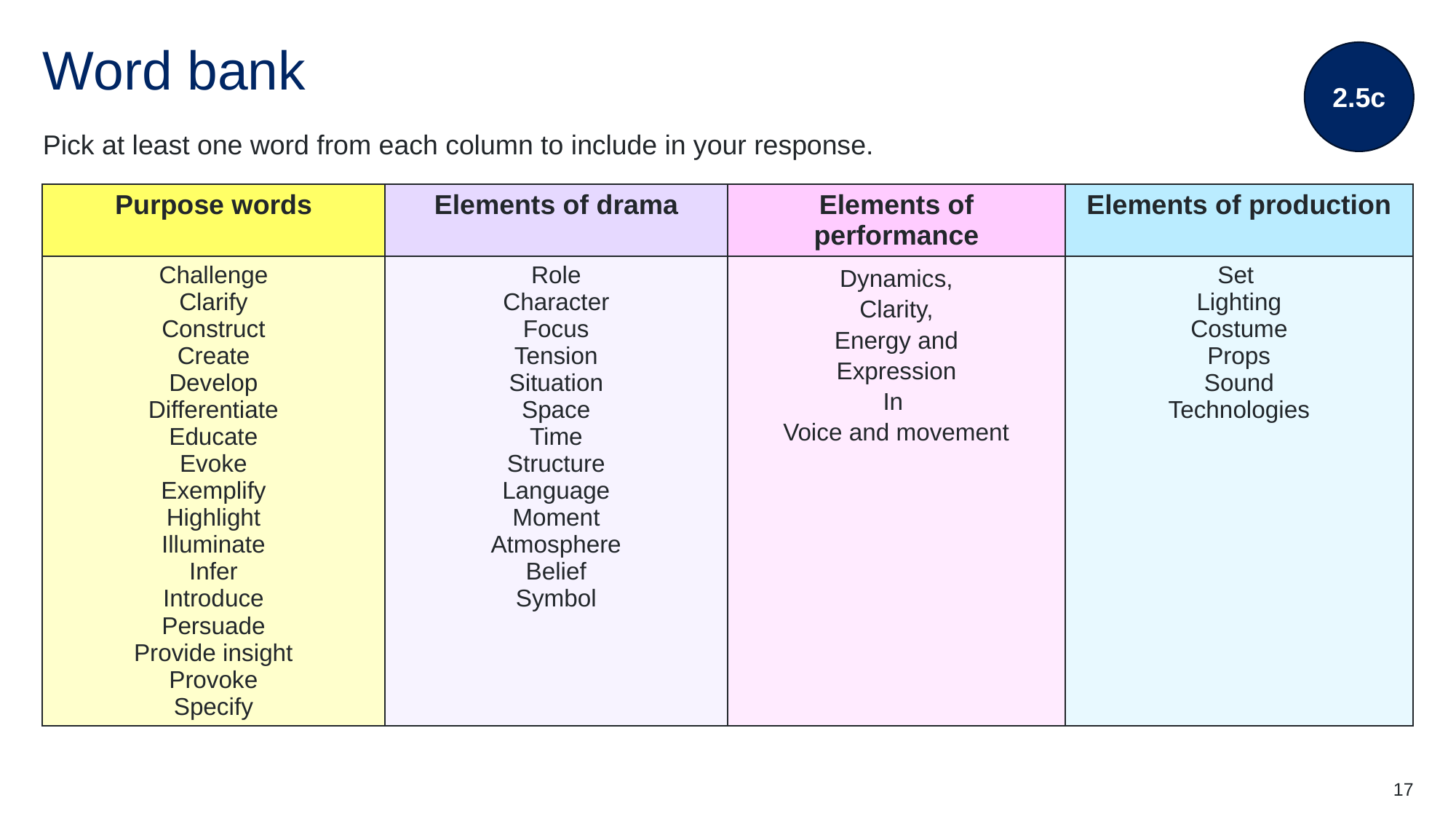

2.5c
# Word bank
Pick at least one word from each column to include in your response.
| Purpose words | Elements of drama | Elements of performance | Elements of production |
| --- | --- | --- | --- |
| Challenge Clarify Construct Create Develop Differentiate Educate Evoke Exemplify Highlight Illuminate Infer Introduce Persuade Provide insight Provoke Specify | Role Character Focus Tension Situation Space Time Structure Language Moment Atmosphere Belief Symbol | Dynamics, Clarity, Energy and Expression In Voice and movement | Set Lighting Costume Props Sound Technologies |
17